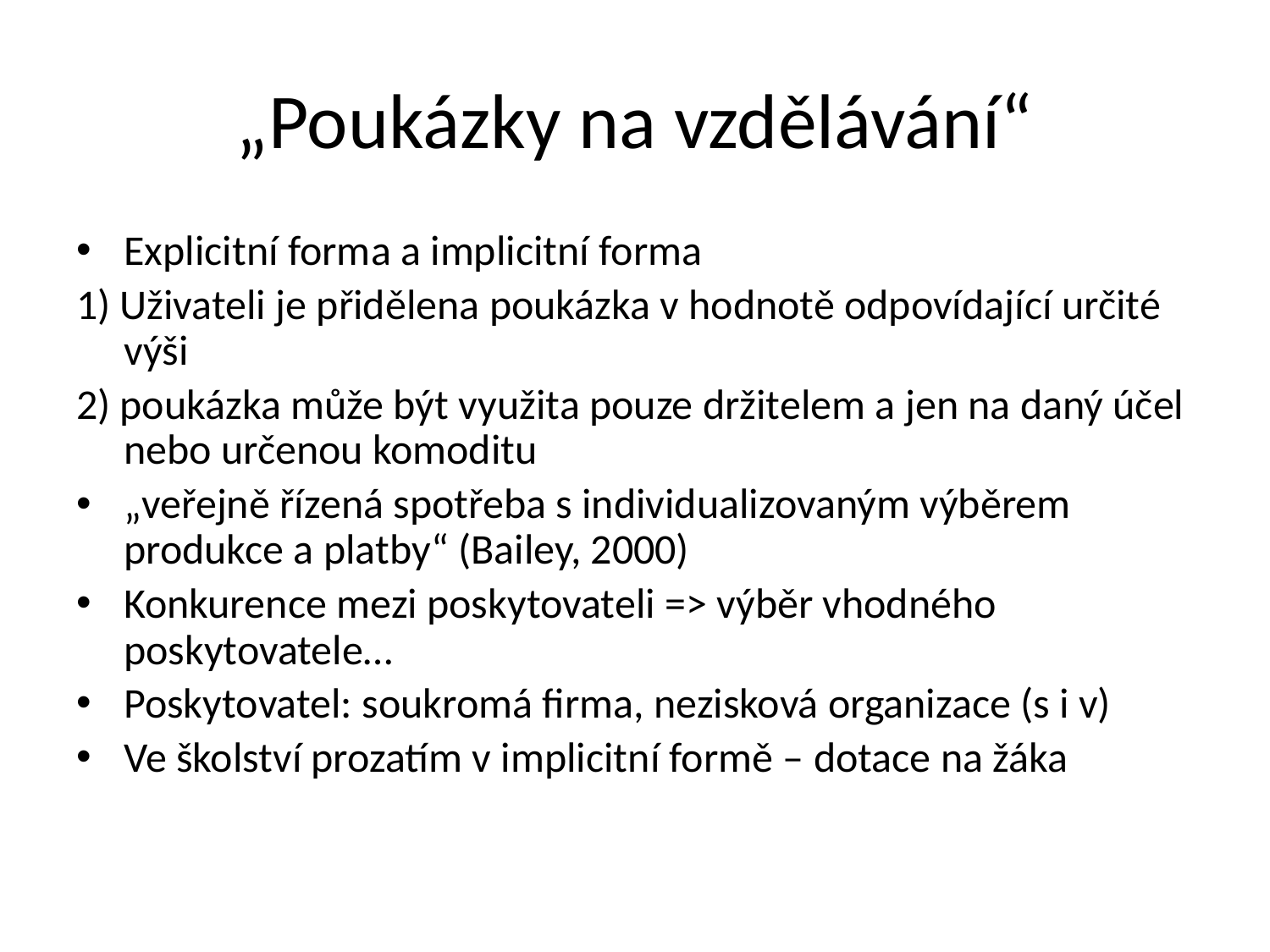

# „Poukázky na vzdělávání“
Explicitní forma a implicitní forma
1) Uživateli je přidělena poukázka v hodnotě odpovídající určité výši
2) poukázka může být využita pouze držitelem a jen na daný účel nebo určenou komoditu
„veřejně řízená spotřeba s individualizovaným výběrem produkce a platby“ (Bailey, 2000)
Konkurence mezi poskytovateli => výběr vhodného poskytovatele…
Poskytovatel: soukromá firma, nezisková organizace (s i v)
Ve školství prozatím v implicitní formě – dotace na žáka